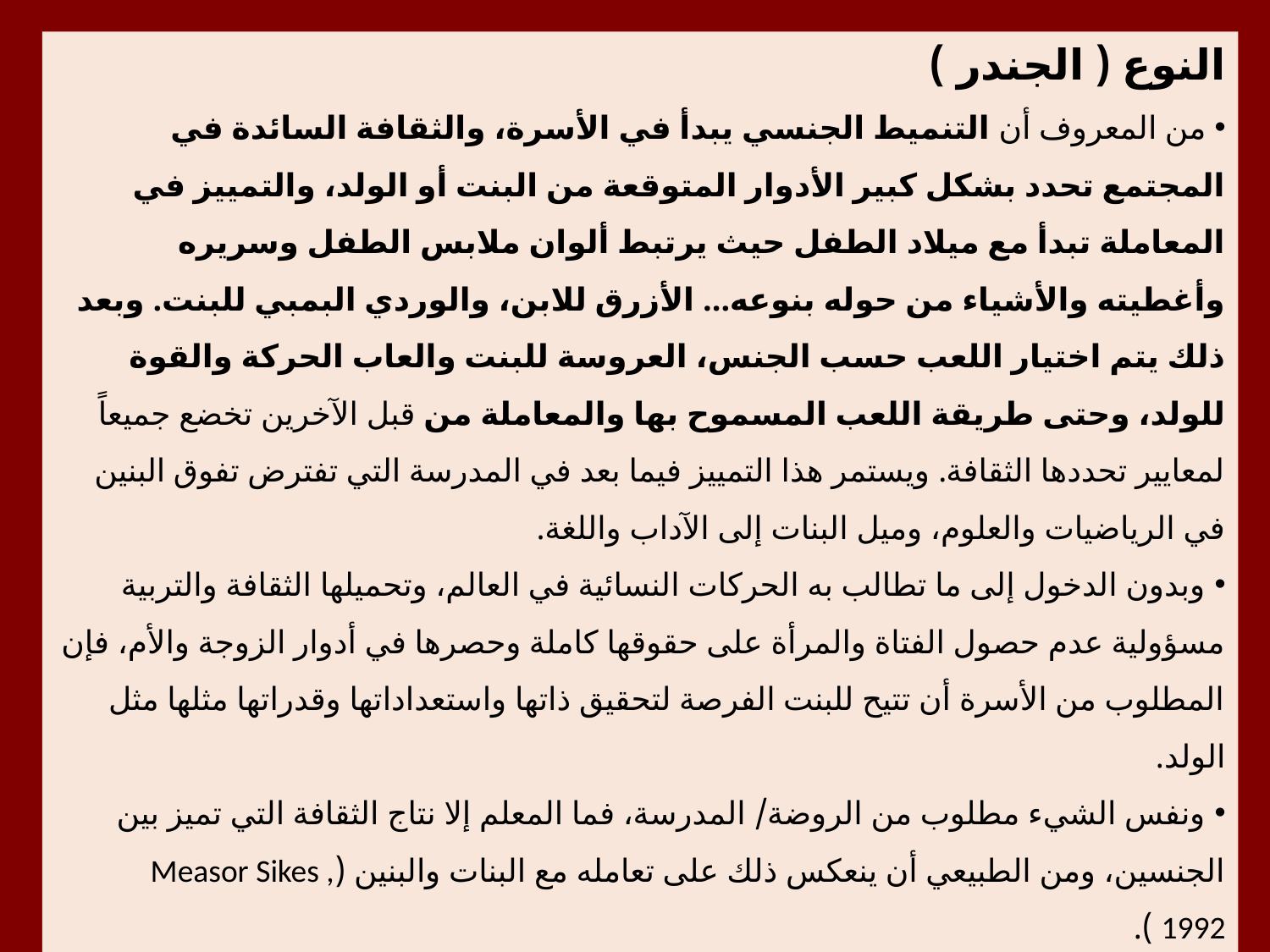

النوع ( الجندر )
 من المعروف أن التنميط الجنسي يبدأ في الأسرة، والثقافة السائدة في المجتمع تحدد بشكل كبير الأدوار المتوقعة من البنت أو الولد، والتمييز في المعاملة تبدأ مع ميلاد الطفل حيث يرتبط ألوان ملابس الطفل وسريره وأغطيته والأشياء من حوله بنوعه... الأزرق للابن، والوردي البمبي للبنت. وبعد ذلك يتم اختيار اللعب حسب الجنس، العروسة للبنت والعاب الحركة والقوة للولد، وحتى طريقة اللعب المسموح بها والمعاملة من قبل الآخرين تخضع جميعاً لمعايير تحددها الثقافة. ويستمر هذا التمييز فيما بعد في المدرسة التي تفترض تفوق البنين في الرياضيات والعلوم، وميل البنات إلى الآداب واللغة.
 وبدون الدخول إلى ما تطالب به الحركات النسائية في العالم، وتحميلها الثقافة والتربية مسؤولية عدم حصول الفتاة والمرأة على حقوقها كاملة وحصرها في أدوار الزوجة والأم، فإن المطلوب من الأسرة أن تتيح للبنت الفرصة لتحقيق ذاتها واستعداداتها وقدراتها مثلها مثل الولد.
 ونفس الشيء مطلوب من الروضة/ المدرسة، فما المعلم إلا نتاج الثقافة التي تميز بين الجنسين، ومن الطبيعي أن ينعكس ذلك على تعامله مع البنات والبنين (Measor Sikes , 1992 ).